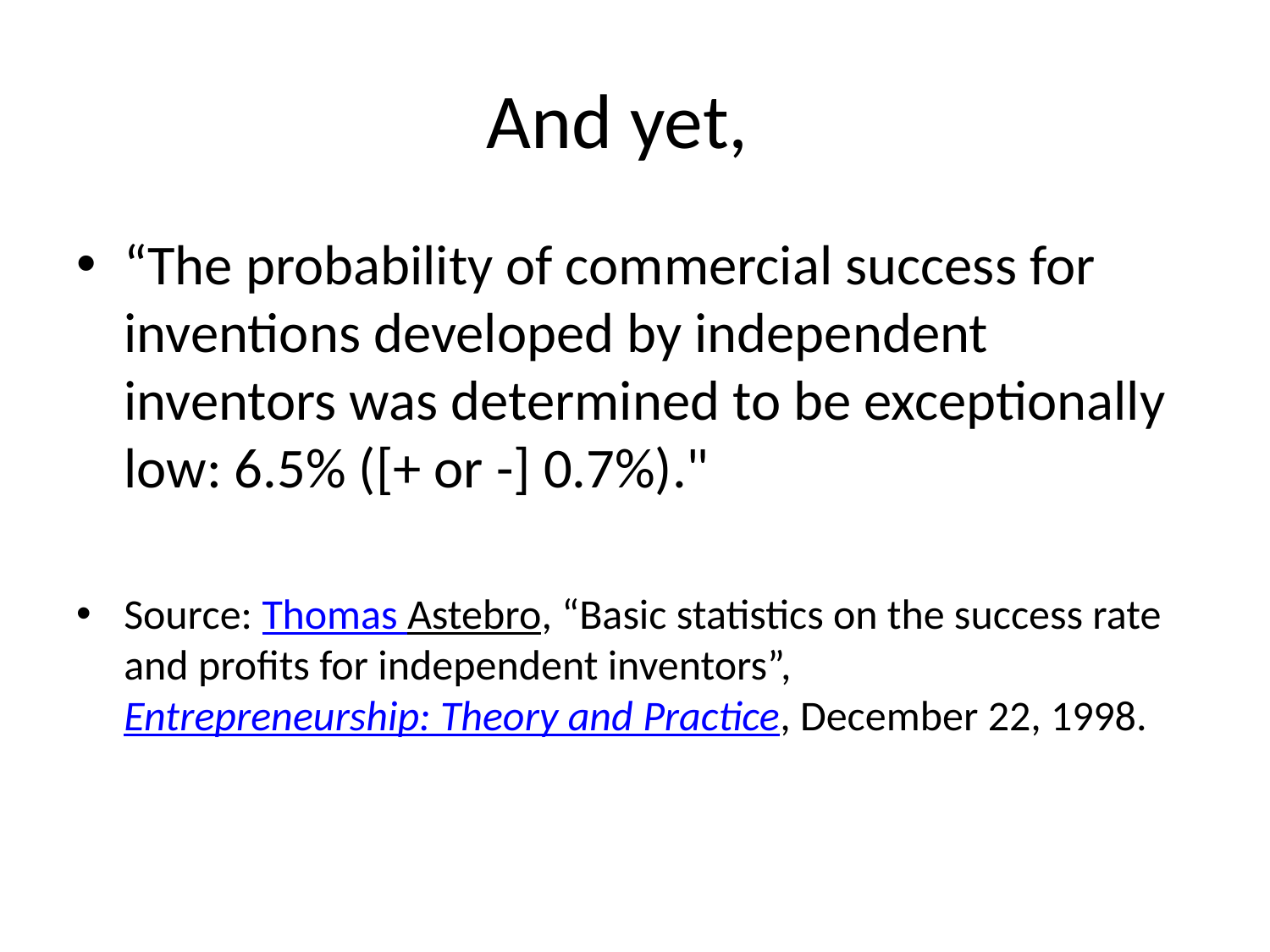

# And yet,
“The probability of commercial success for inventions developed by independent inventors was determined to be exceptionally low: 6.5% ([+ or -] 0.7%)."

Source: Thomas Astebro, “Basic statistics on the success rate and profits for independent inventors”, Entrepreneurship: Theory and Practice, December 22, 1998.